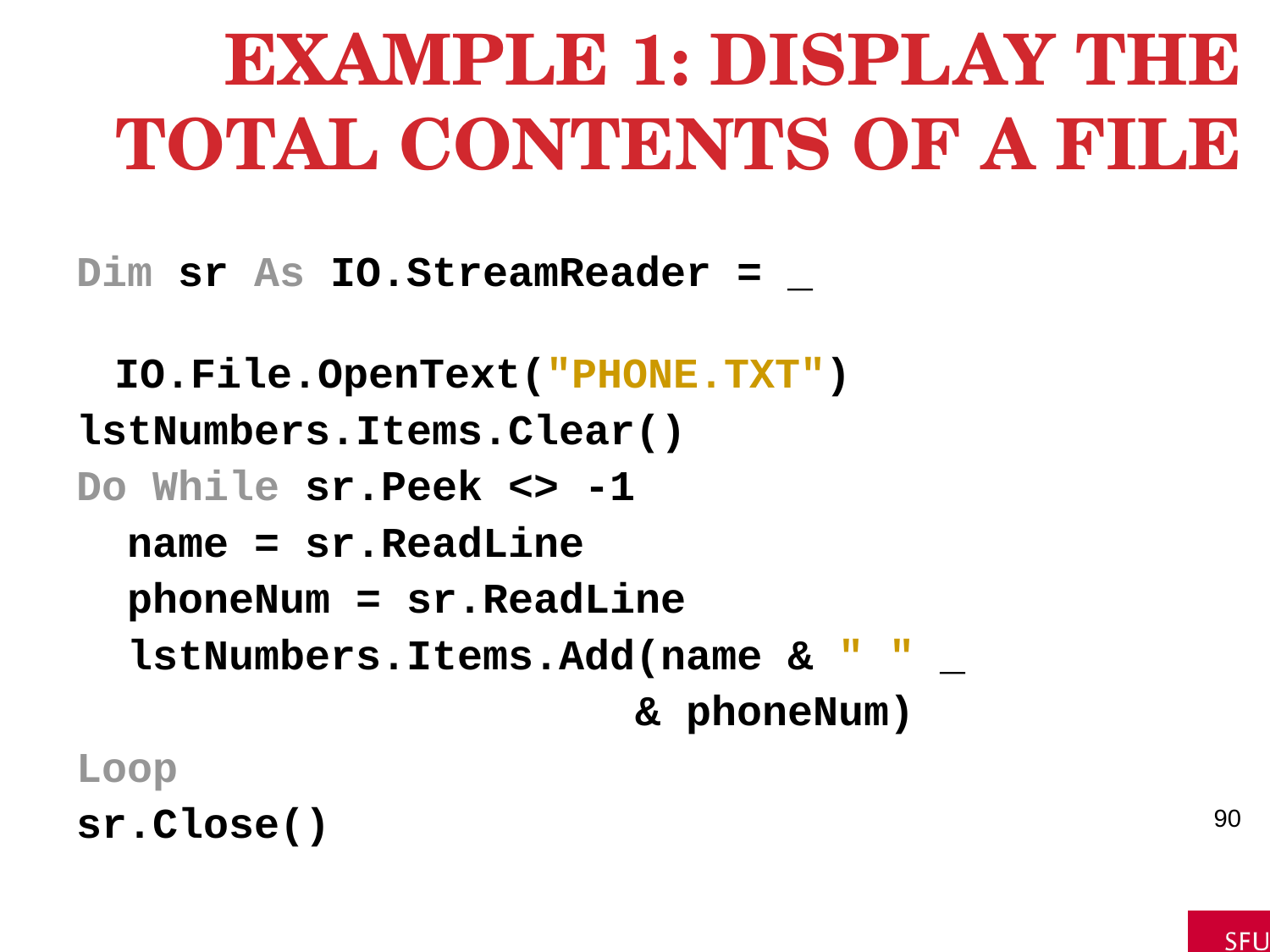

# Example 1: Display the Total Contents of a File
Dim sr As IO.StreamReader = _
            IO.File.OpenText("PHONE.TXT")
lstNumbers.Items.Clear()
Do While sr.Peek <> -1
  name = sr.ReadLine
  phoneNum = sr.ReadLine
  lstNumbers.Items.Add(name & " " _
                      & phoneNum)
Loop
sr.Close()
90